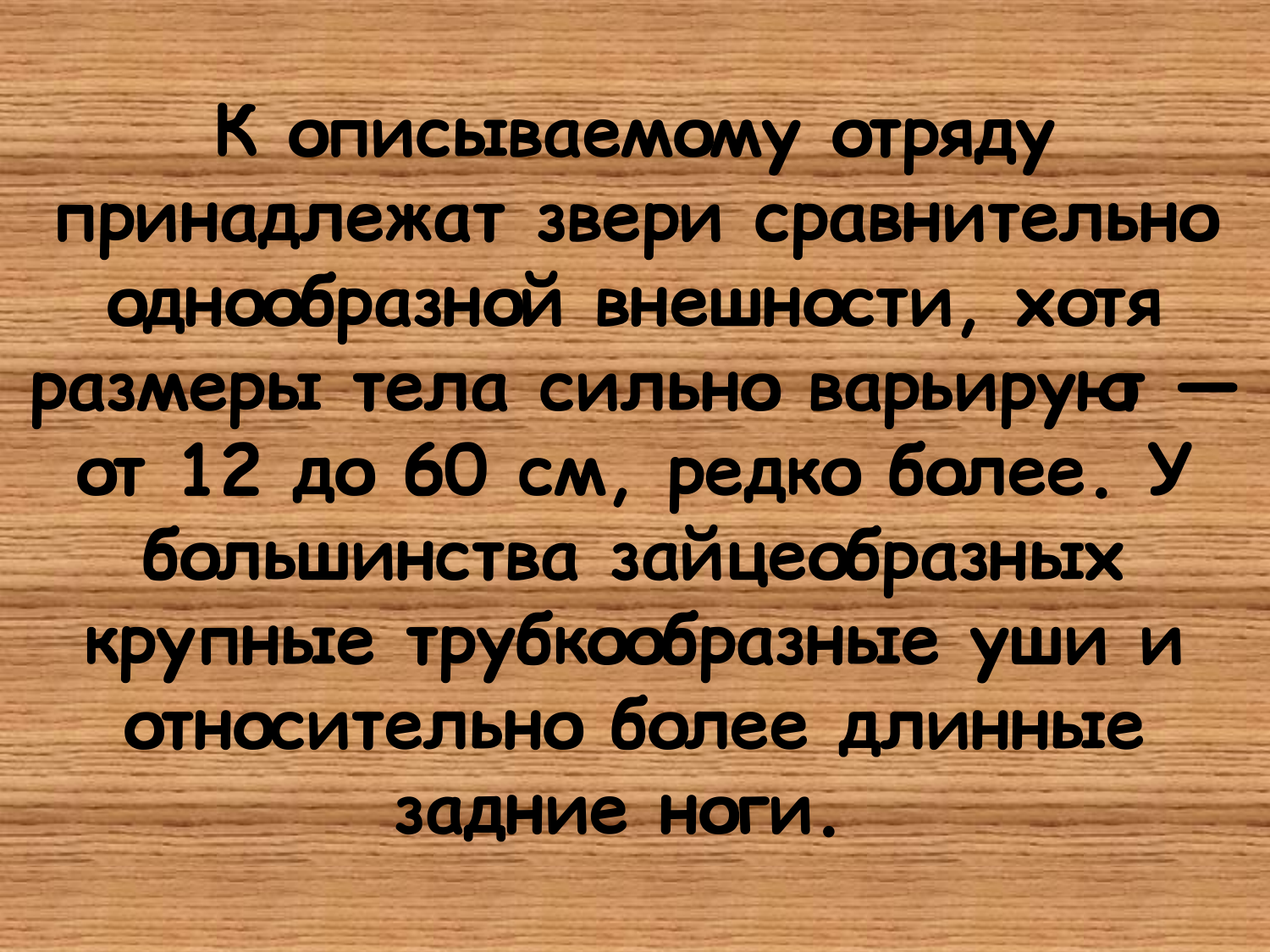

К описываемому отряду принадлежат звери сравнительно однообразной внешности, хотя размеры тела сильно варьируют — от 12 до 60 см, редко более. У большинства зайцеобразных крупные трубкообразные уши и относительно более длинные задние ноги.